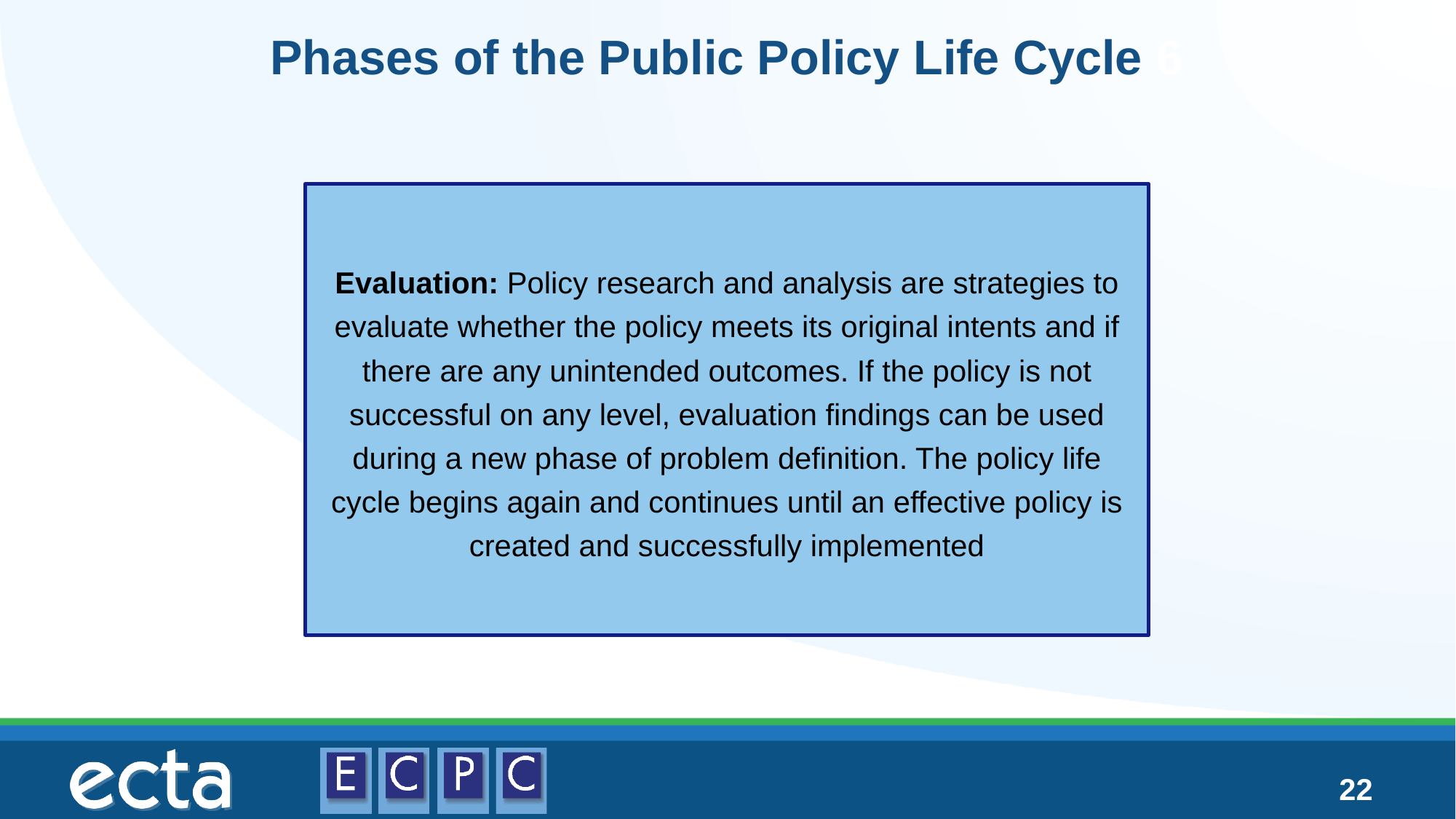

# Phases of the Public Policy Life Cycle 6
Evaluation: Policy research and analysis are strategies to evaluate whether the policy meets its original intents and if there are any unintended outcomes. If the policy is not successful on any level, evaluation findings can be used during a new phase of problem definition. The policy life cycle begins again and continues until an effective policy is created and successfully implemented
22